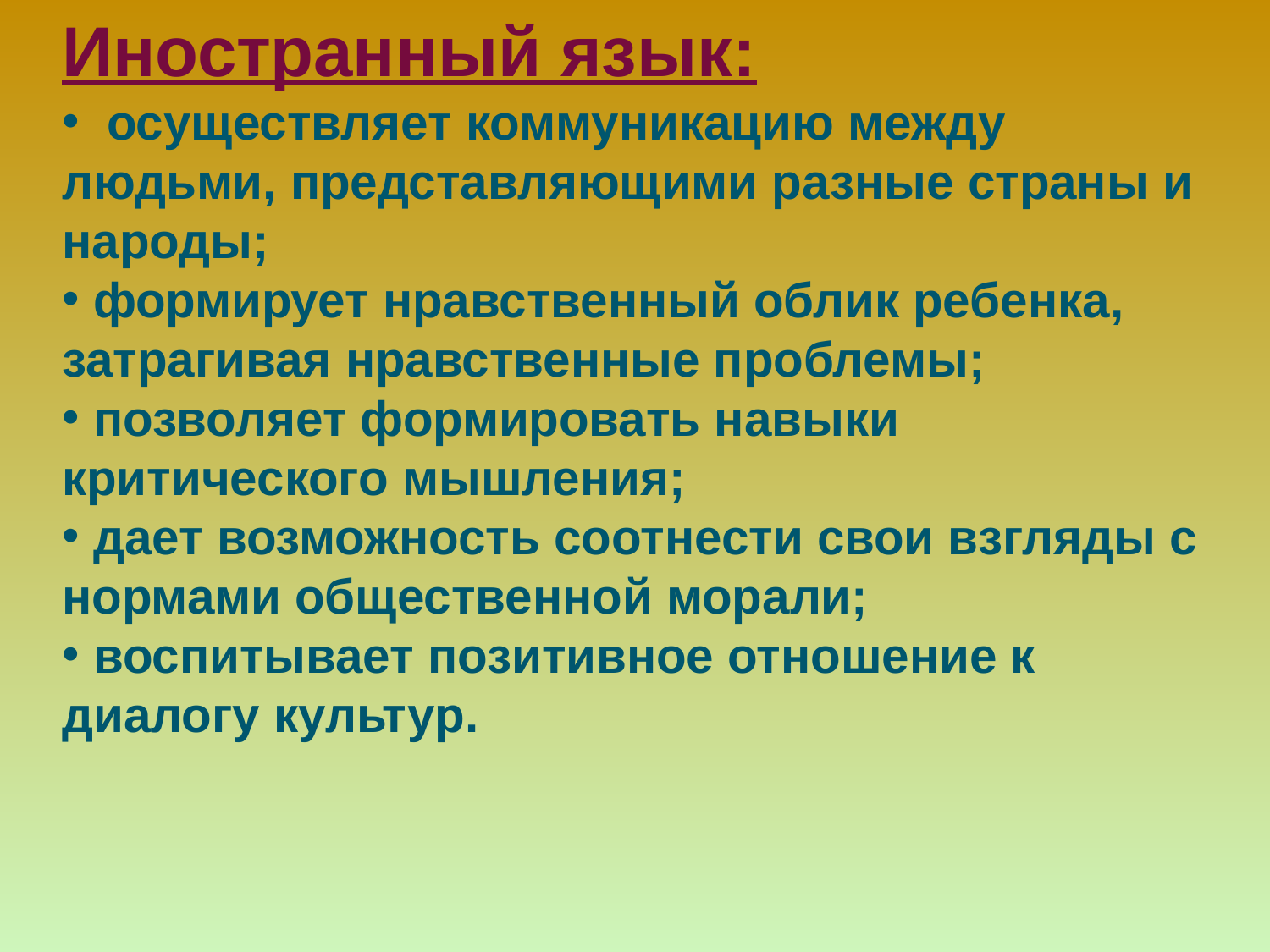

Иностранный язык:
  осуществляет коммуникацию между людьми, представляющими разные страны и народы;
 формирует нравственный облик ребенка, затрагивая нравственные проблемы;
 позволяет формировать навыки критического мышления;
 дает возможность соотнести свои взгляды с нормами общественной морали;
 воспитывает позитивное отношение к диалогу культур.